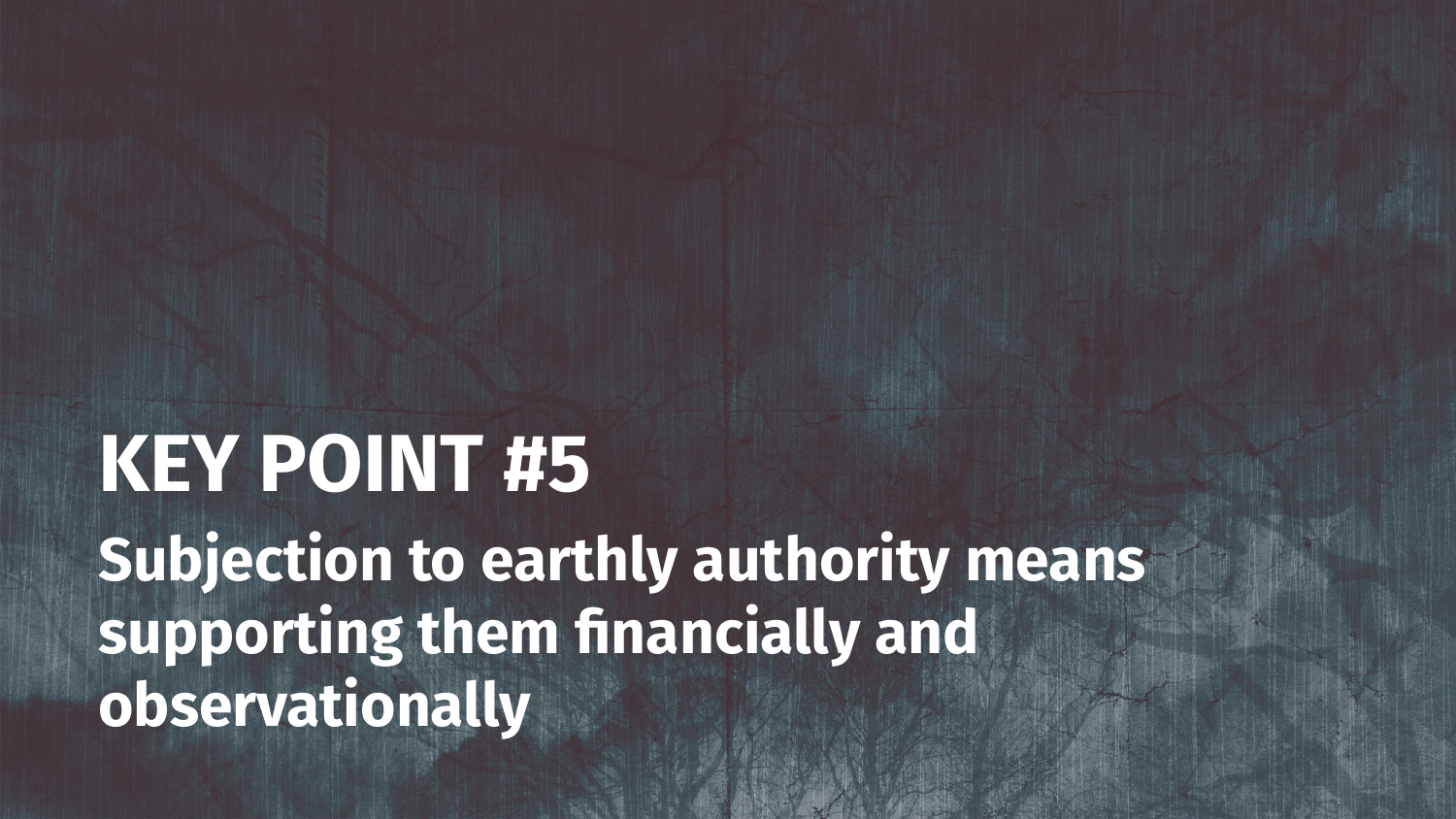

KEY POINT #5
Subjection to earthly authority means supporting them financially and observationally